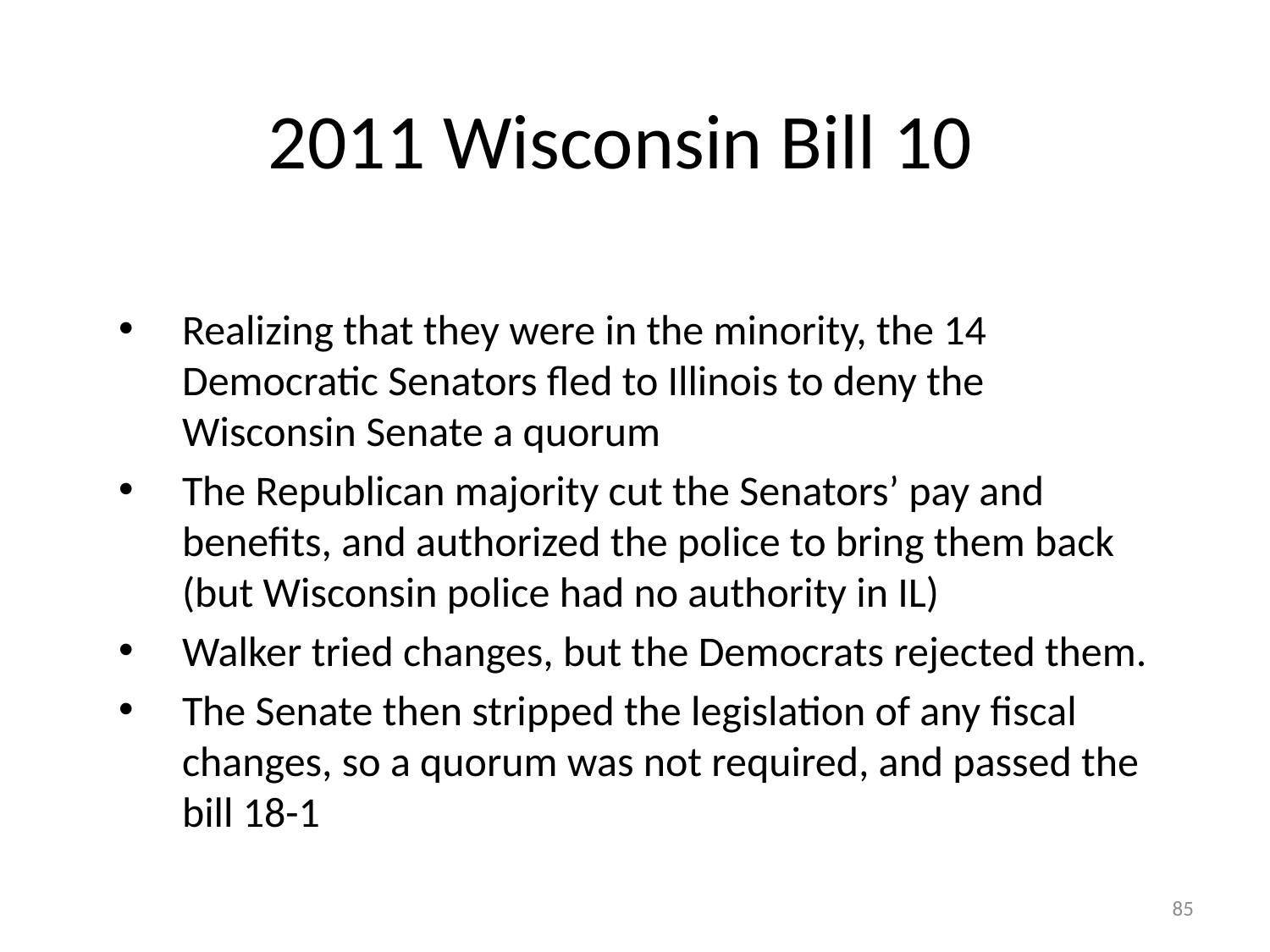

# 2011 Wisconsin Bill 10
Realizing that they were in the minority, the 14 Democratic Senators fled to Illinois to deny the Wisconsin Senate a quorum
The Republican majority cut the Senators’ pay and benefits, and authorized the police to bring them back (but Wisconsin police had no authority in IL)
Walker tried changes, but the Democrats rejected them.
The Senate then stripped the legislation of any fiscal changes, so a quorum was not required, and passed the bill 18-1

85